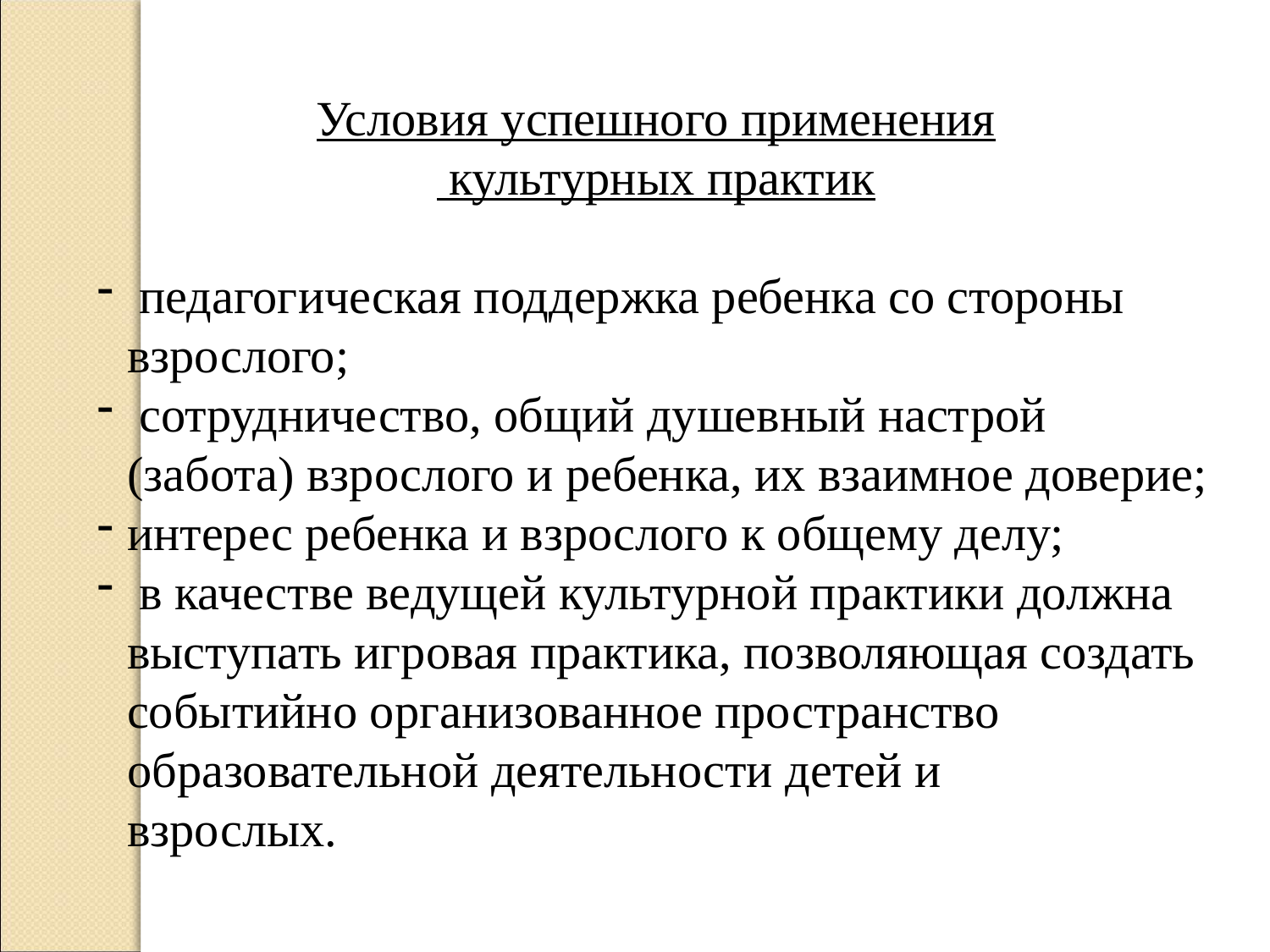

Условия успешного применения
 культурных практик

 педагогическая поддержка ребенка со стороны взрослого;
 сотрудничество, общий душевный настрой (забота) взрослого и ребенка, их взаимное доверие;
интерес ребенка и взрослого к общему делу;
 в качестве ведущей культурной практики должна выступать игровая практика, позволяющая создать событийно организованное пространство образовательной деятельности детей и взрослых.